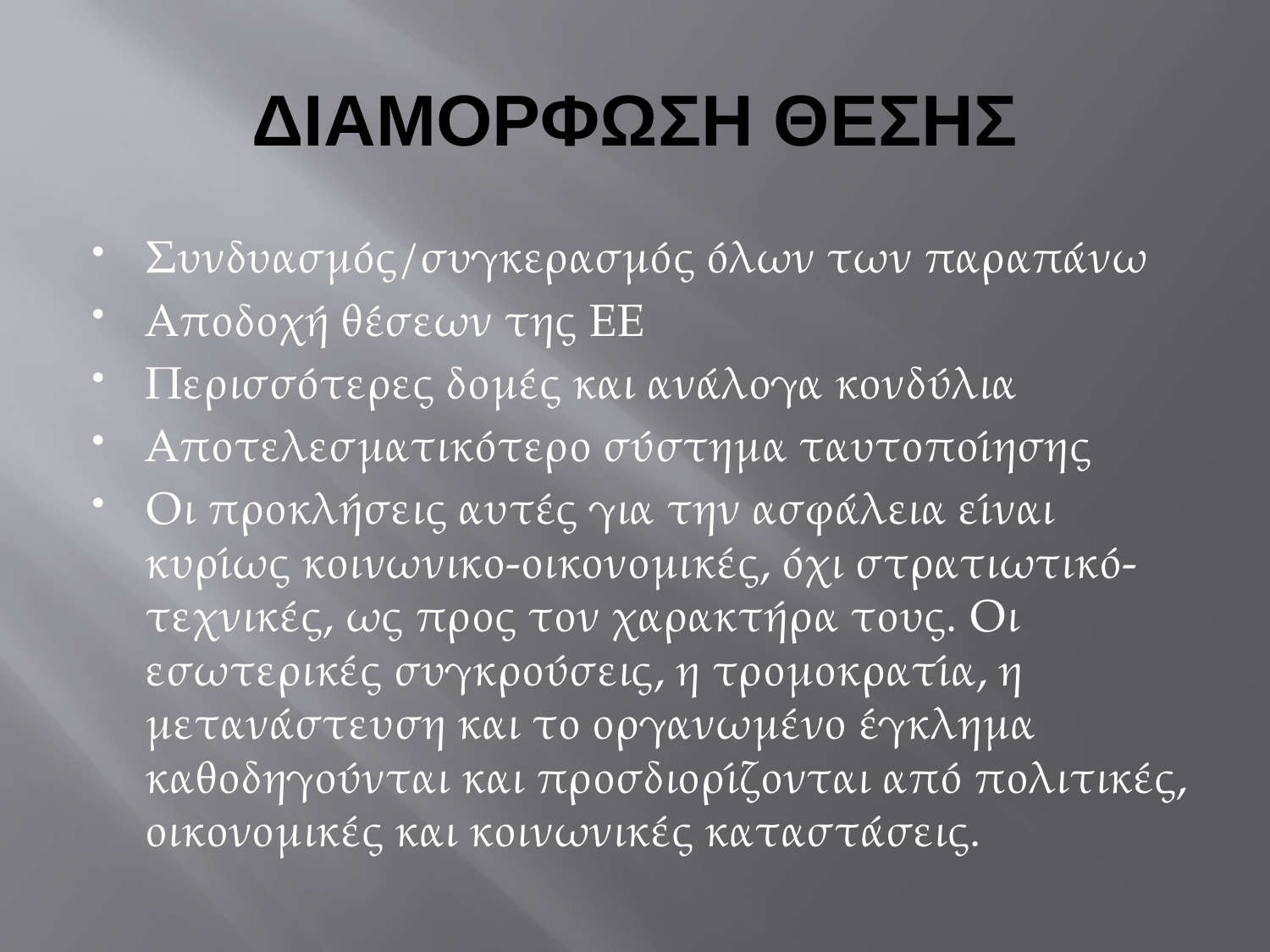

# ΔΙΑΜΟΡΦΩΣΗ ΘΕΣΗΣ
Συνδυασμός/συγκερασμός όλων των παραπάνω
Αποδοχή θέσεων της ΕΕ
Περισσότερες δομές και ανάλογα κονδύλια
Αποτελεσματικότερο σύστημα ταυτοποίησης
Οι προκλήσεις αυτές για την ασφάλεια είναι κυρίως κοινωνικο-οικονομικές, όχι στρατιωτικό-τεχνικές, ως προς τον χαρακτήρα τους. Οι εσωτερικές συγκρούσεις, η τρομοκρατία, η μετανάστευση και το οργανωμένο έγκλημα καθοδηγούνται και προσδιορίζονται από πολιτικές, οικονομικές και κοινωνικές καταστάσεις.